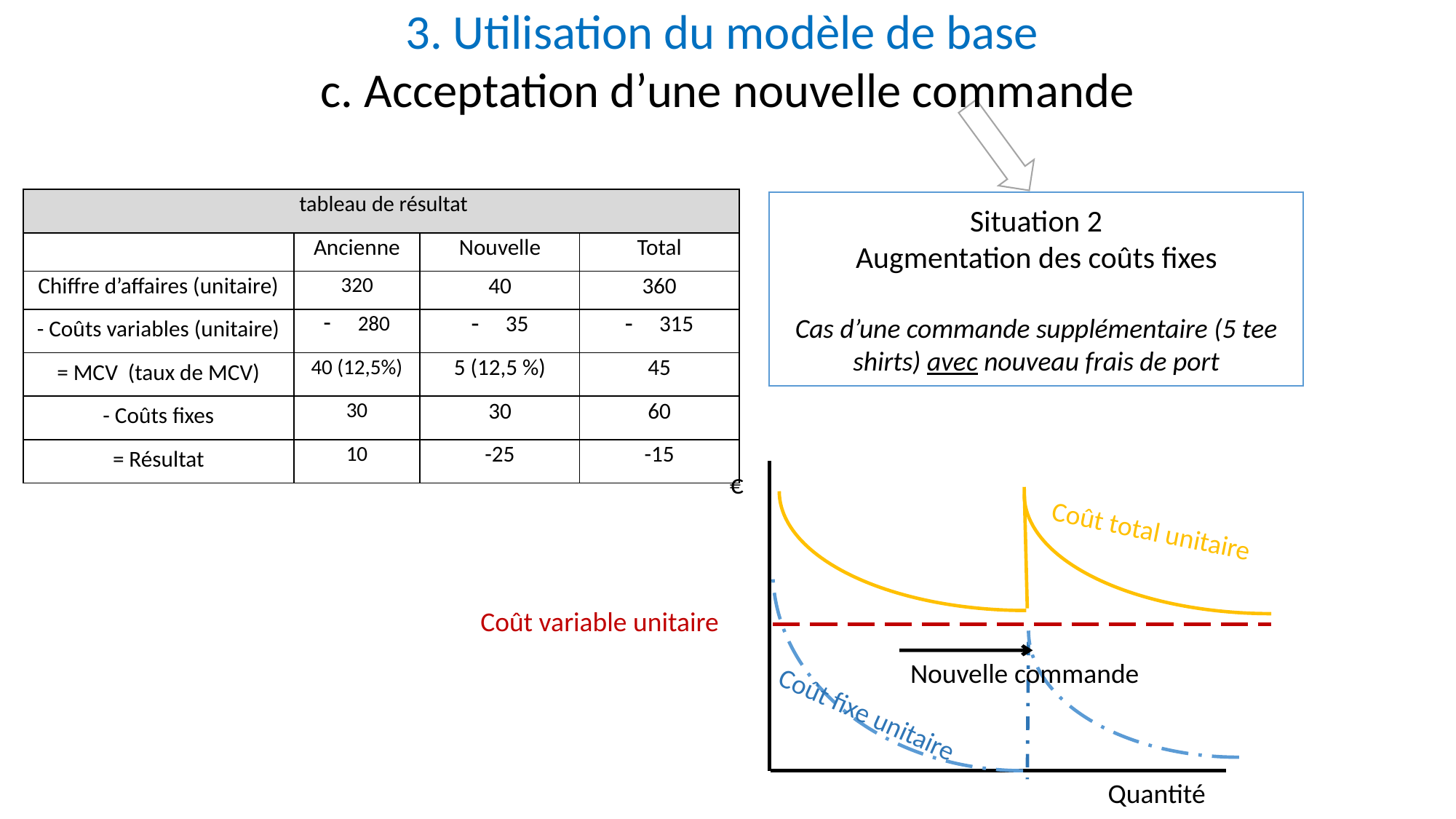

3. Utilisation du modèle de base
c. Acceptation d’une nouvelle commande

| tableau de résultat |  |  |  |
| --- | --- | --- | --- |
|  | Ancienne | Nouvelle | Total |
| Chiffre d’affaires (unitaire) | 320 | 40 | 360 |
| - Coûts variables (unitaire) | 280 | 35 | 315 |
| = MCV (taux de MCV) | 40 (12,5%) | 5 (12,5 %) | 45 |
| - Coûts fixes | 30 | 30 | 60 |
| = Résultat | 10 | -25 | -15 |
Situation 2
Augmentation des coûts fixes

Cas d’une commande supplémentaire (5 tee shirts) avec nouveau frais de port

€

Coût total unitaire
Coût variable unitaire
Nouvelle commande
Coût fixe unitaire
Quantité